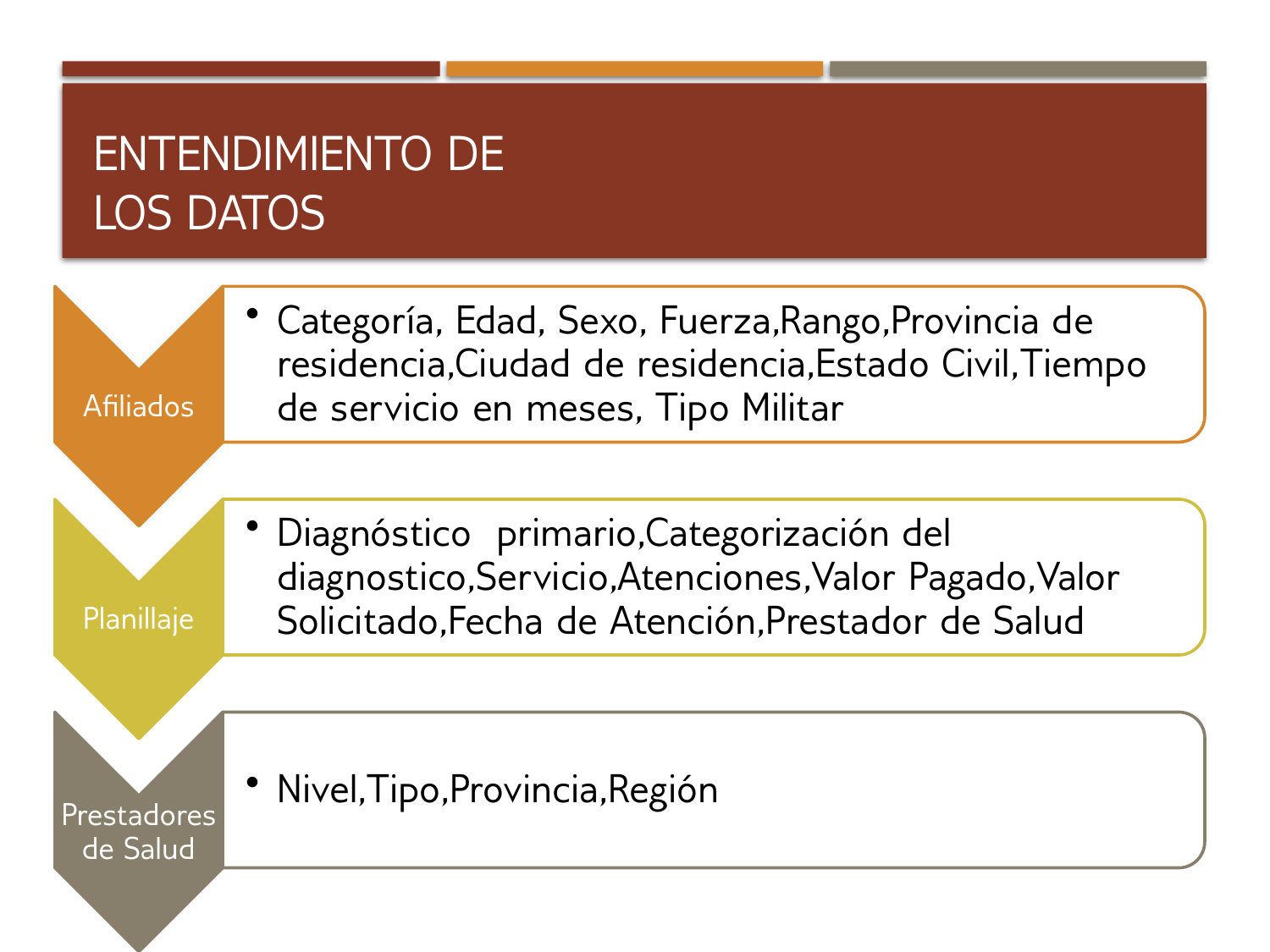

# Entendimiento de los datos
Afiliados
Categoría, Edad, Sexo, Fuerza,Rango,Provincia de residencia,Ciudad de residencia,Estado Civil,Tiempo de servicio en meses, Tipo Militar
Planillaje
Diagnóstico  primario,Categorización del diagnostico,Servicio,Atenciones,Valor Pagado,Valor Solicitado,Fecha de Atención,Prestador de Salud
Prestadores de Salud
Nivel,Tipo,Provincia,Región